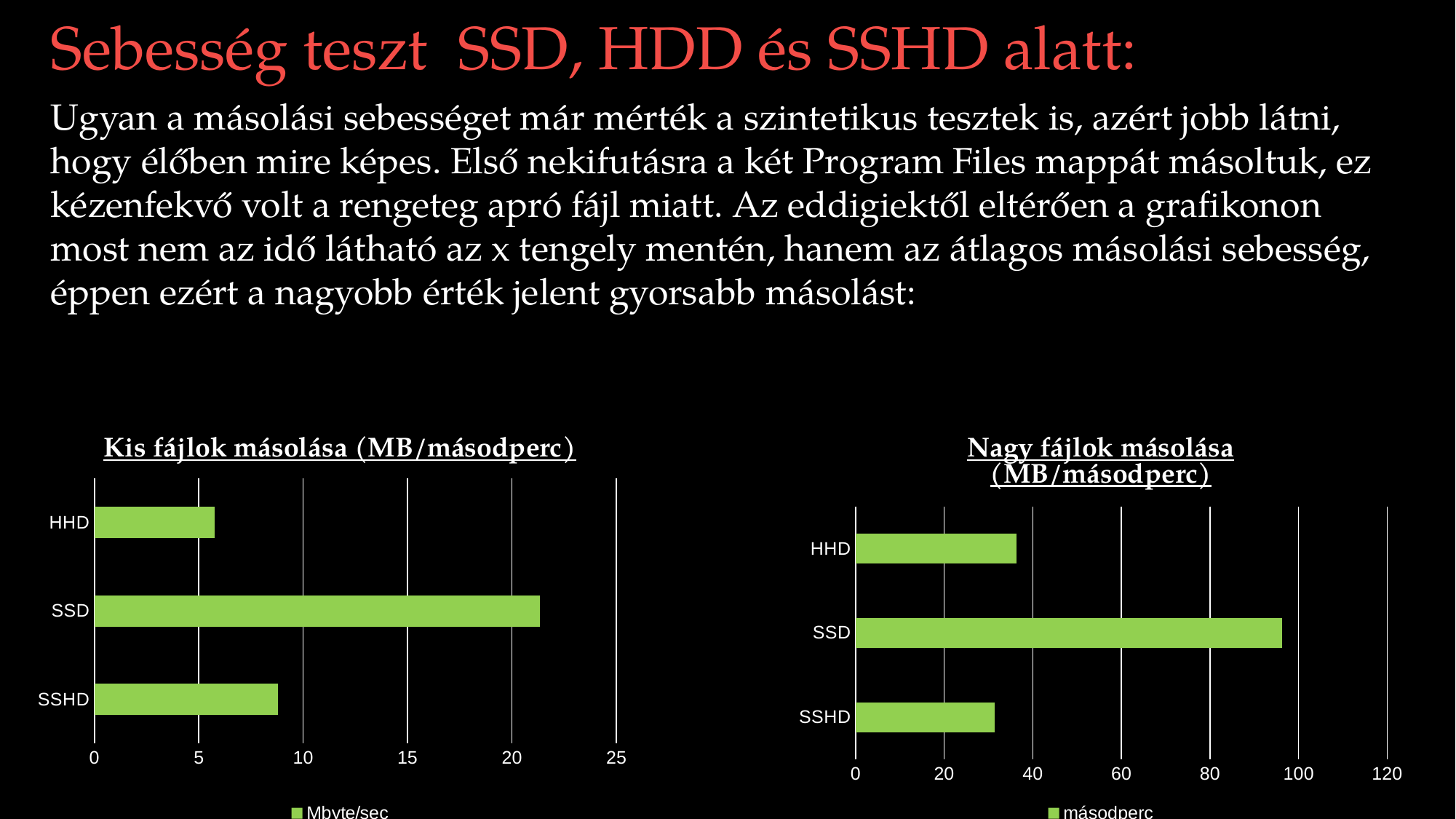

Sebesség teszt  SSD, HDD és SSHD alatt:
Ugyan a másolási sebességet már mérték a szintetikus tesztek is, azért jobb látni, hogy élőben mire képes. Első nekifutásra a két Program Files mappát másoltuk, ez kézenfekvő volt a rengeteg apró fájl miatt. Az eddigiektől eltérően a grafikonon most nem az idő látható az x tengely mentén, hanem az átlagos másolási sebesség, éppen ezért a nagyobb érték jelent gyorsabb másolást:

### Chart: Kis fájlok másolása (MB/másodperc)

| Category | Mbyte/sec |
|---|---|
| SSHD | 8.8 |
| SSD | 21.35 |
| HHD | 5.75 |

### Chart: Nagy fájlok másolása (MB/másodperc)

| Category | másodperc |
|---|---|
| SSHD | 31.44 |
| SSD | 96.25 |
| HHD | 36.35 |